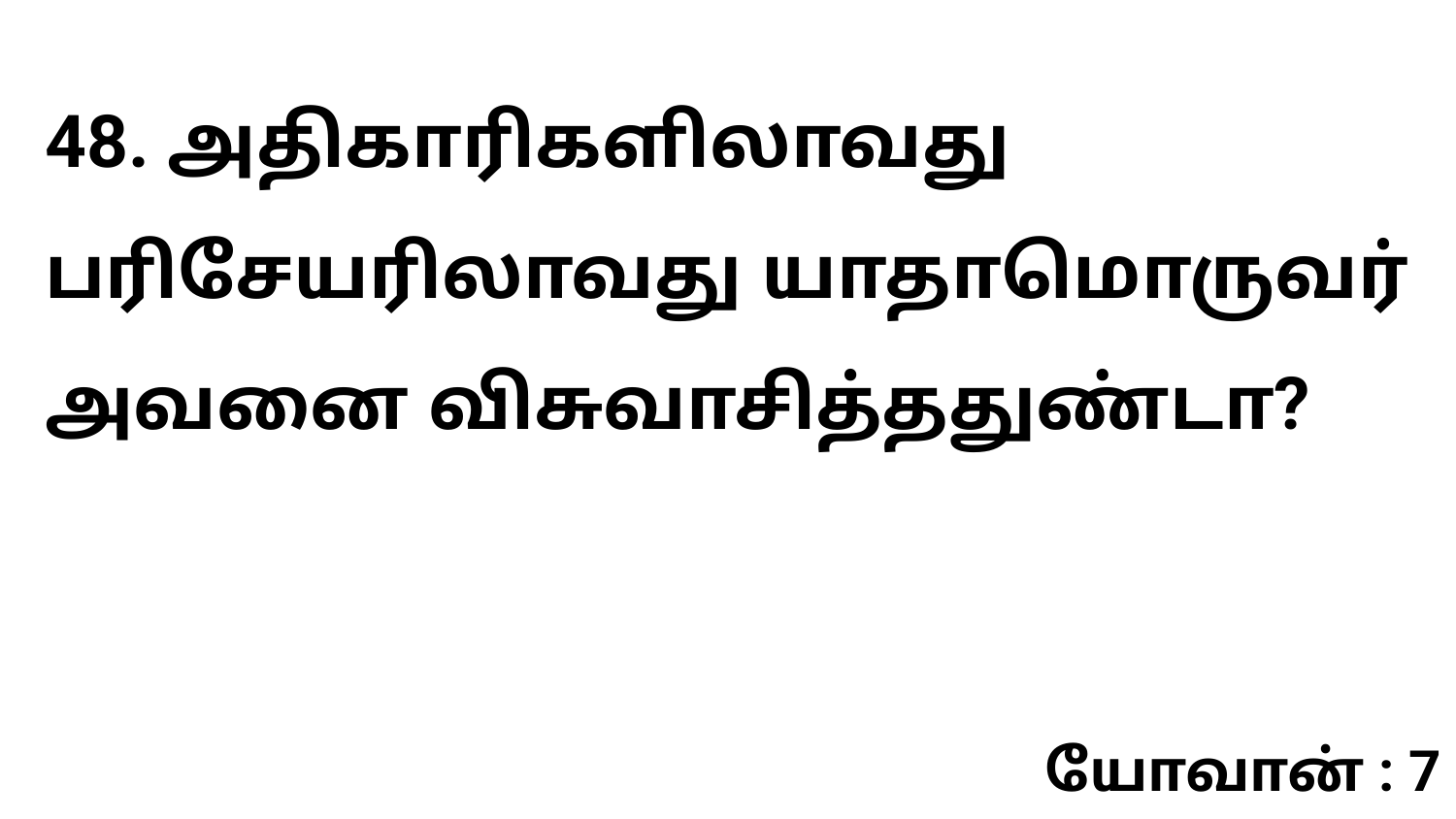

48. அதிகாரிகளிலாவது பரிசேயரிலாவது யாதாமொருவர் அவனை விசுவாசித்ததுண்டா?
யோவான் : 7